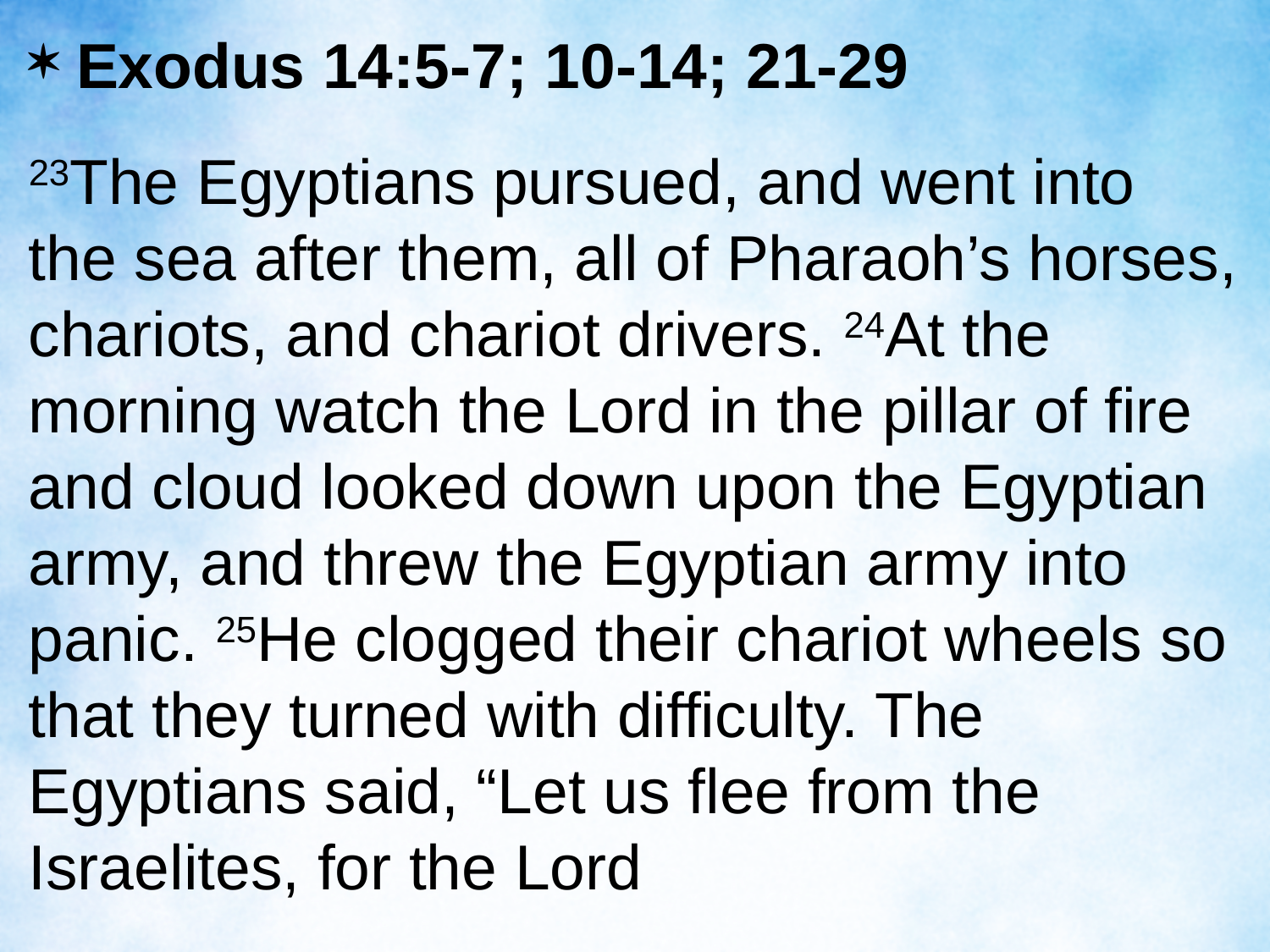

Exodus 14:5-7; 10-14; 21-29
23The Egyptians pursued, and went into the sea after them, all of Pharaoh’s horses, chariots, and chariot drivers. 24At the morning watch the Lord in the pillar of fire and cloud looked down upon the Egyptian army, and threw the Egyptian army into panic. 25He clogged their chariot wheels so that they turned with difficulty. The Egyptians said, “Let us flee from the Israelites, for the Lord